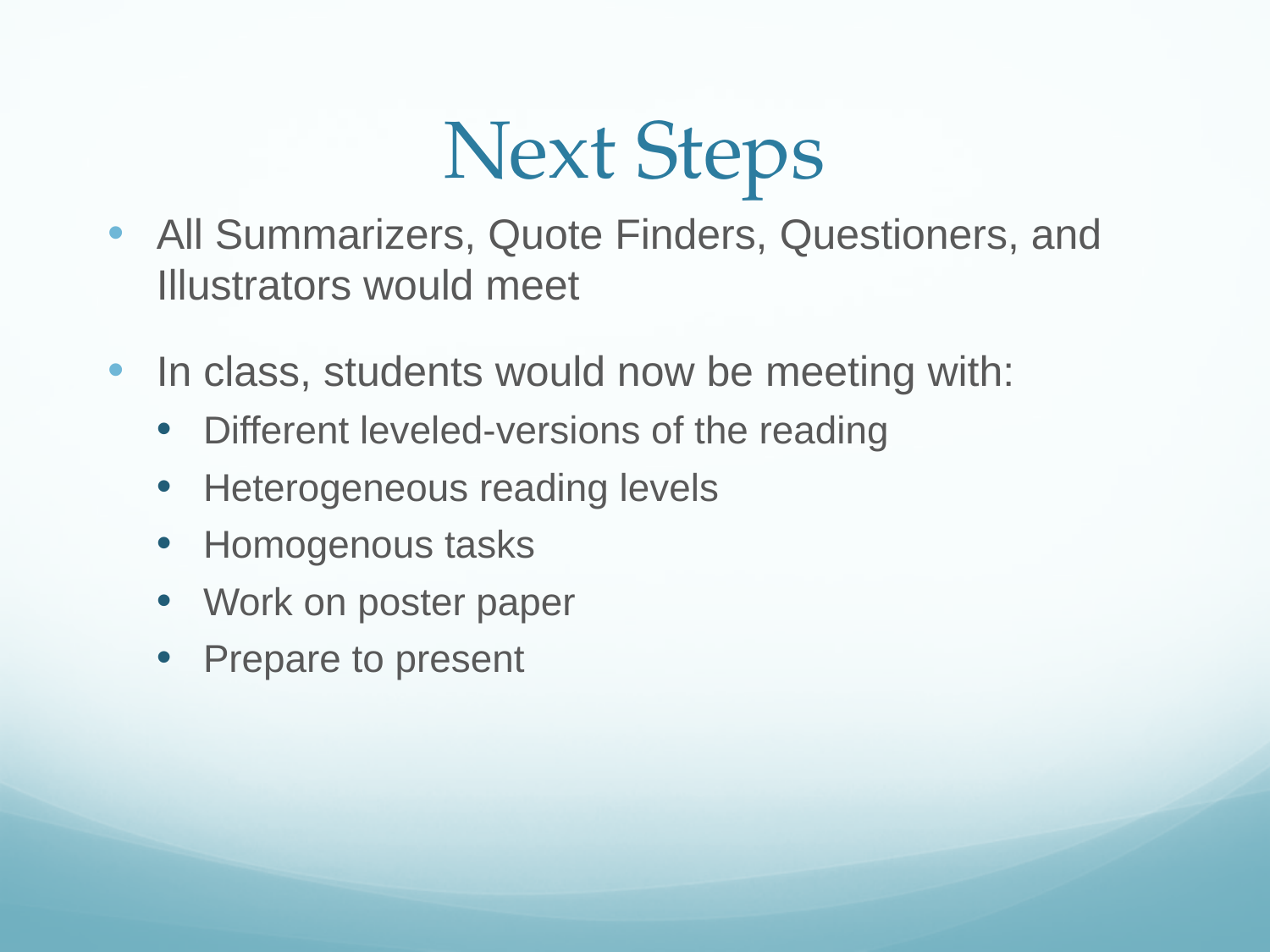

# Next Steps
All Summarizers, Quote Finders, Questioners, and  Illustrators would meet
In class, students would now be meeting with:
Different leveled-versions of the reading
Heterogeneous reading levels
Homogenous tasks
Work on poster paper
Prepare to present